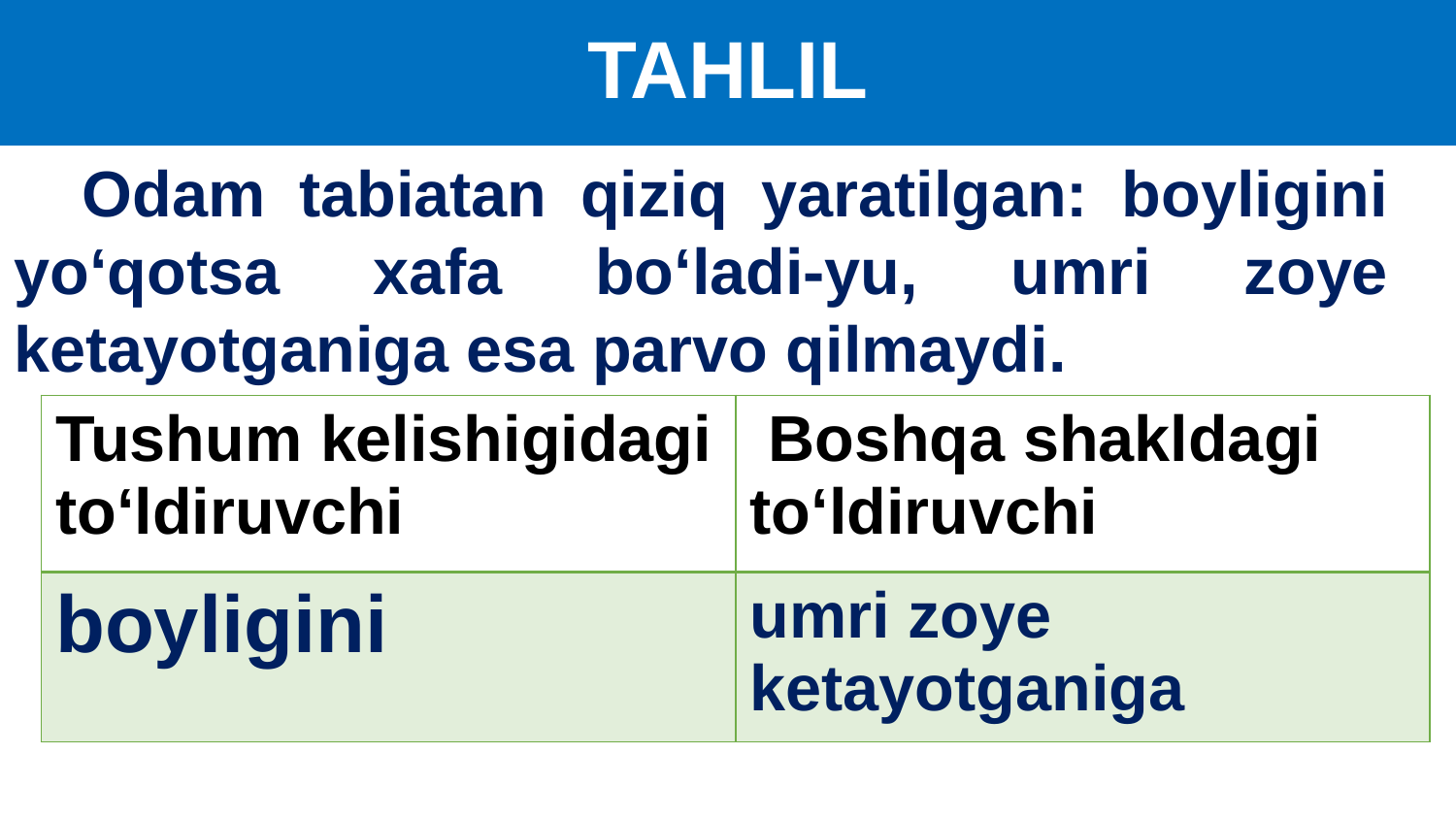

# TAHLIL
  Odam tabiatan qiziq yaratilgan: boyligini yo‘qotsa xafa bo‘ladi-yu, umri zoye ketayotganiga esa parvo qilmaydi.
| Tushum kelishigidagi to‘ldiruvchi | Boshqa shakldagi to‘ldiruvchi |
| --- | --- |
| boyligini | umri zoye ketayotganiga |